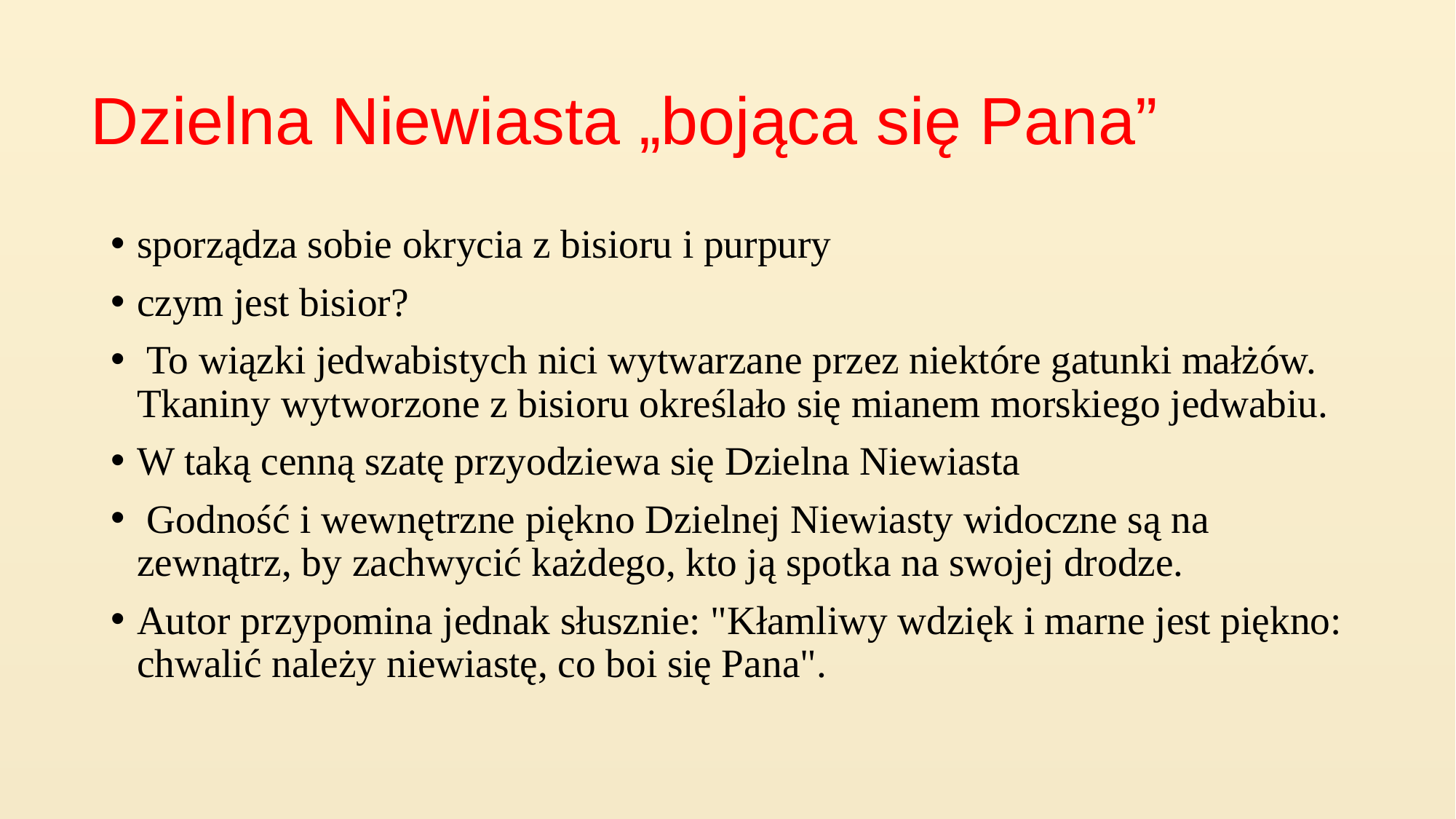

# Dzielna Niewiasta „bojąca się Pana”
sporządza sobie okrycia z bisioru i purpury
czym jest bisior?
 To wiązki jedwabistych nici wytwarzane przez niektóre gatunki małżów. Tkaniny wytworzone z bisioru określało się mianem morskiego jedwabiu.
W taką cenną szatę przyodziewa się Dzielna Niewiasta
 Godność i wewnętrzne piękno Dzielnej Niewiasty widoczne są na zewnątrz, by zachwycić każdego, kto ją spotka na swojej drodze.
Autor przypomina jednak słusznie: "Kłamliwy wdzięk i marne jest piękno: chwalić należy niewiastę, co boi się Pana".